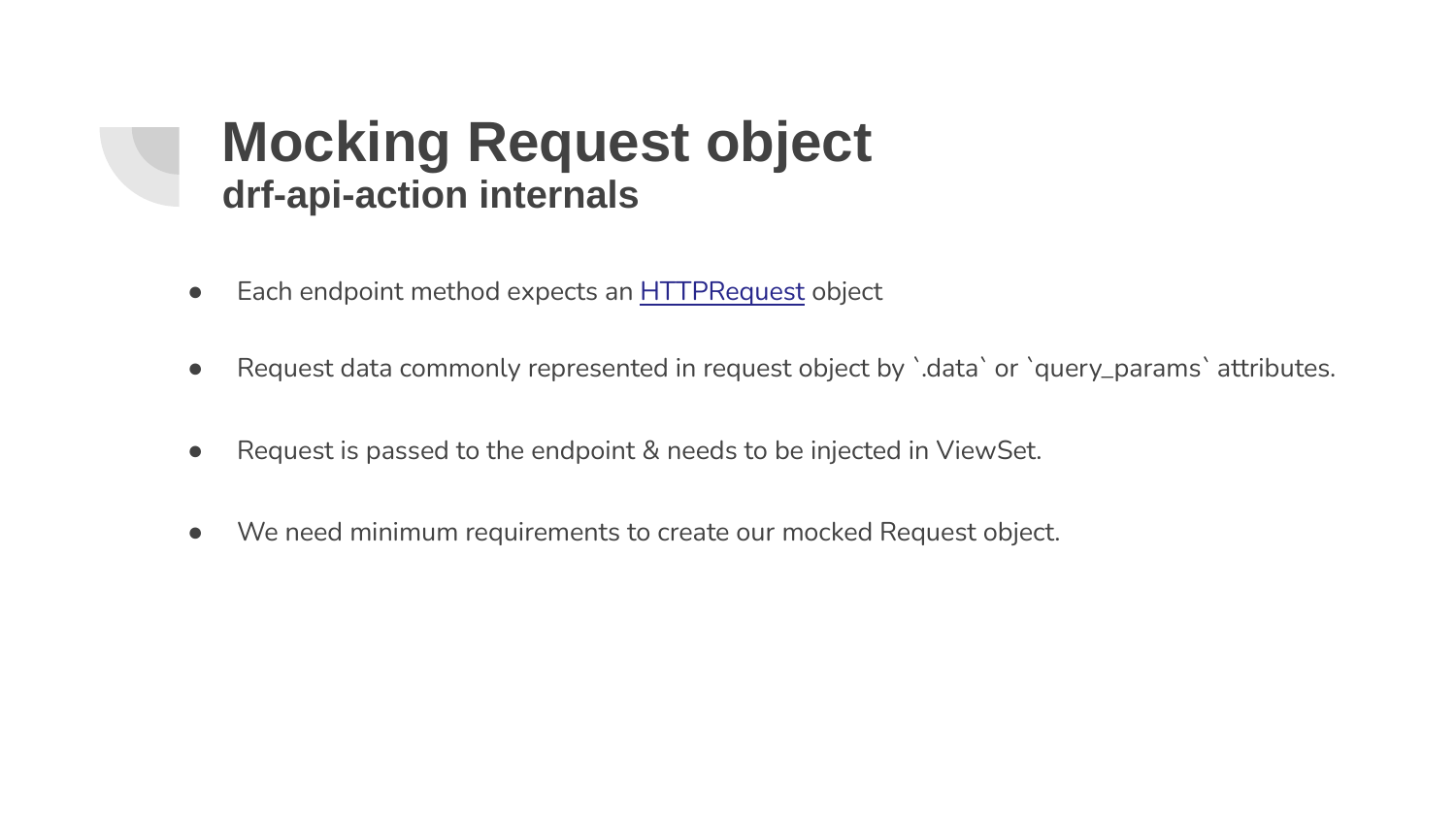

# Mocking Request object
drf-api-action internals

Each endpoint method expects an HTTPRequest object
Request data commonly represented in request object by `.data` or `query_params` attributes.
Request is passed to the endpoint & needs to be injected in ViewSet.
We need minimum requirements to create our mocked Request object.